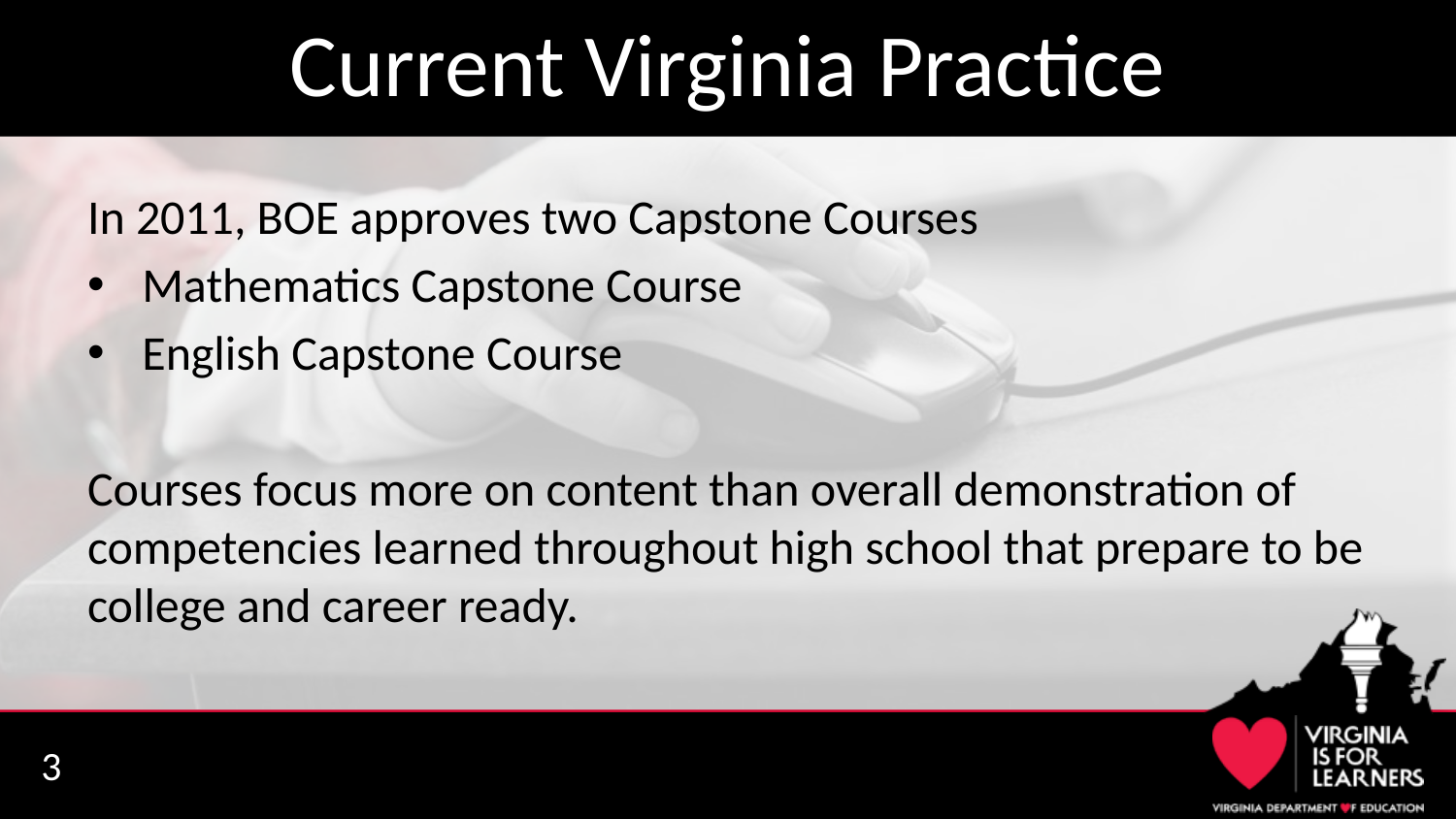

# Current Virginia Practice
In 2011, BOE approves two Capstone Courses
Mathematics Capstone Course
English Capstone Course

Courses focus more on content than overall demonstration of competencies learned throughout high school that prepare to be college and career ready.